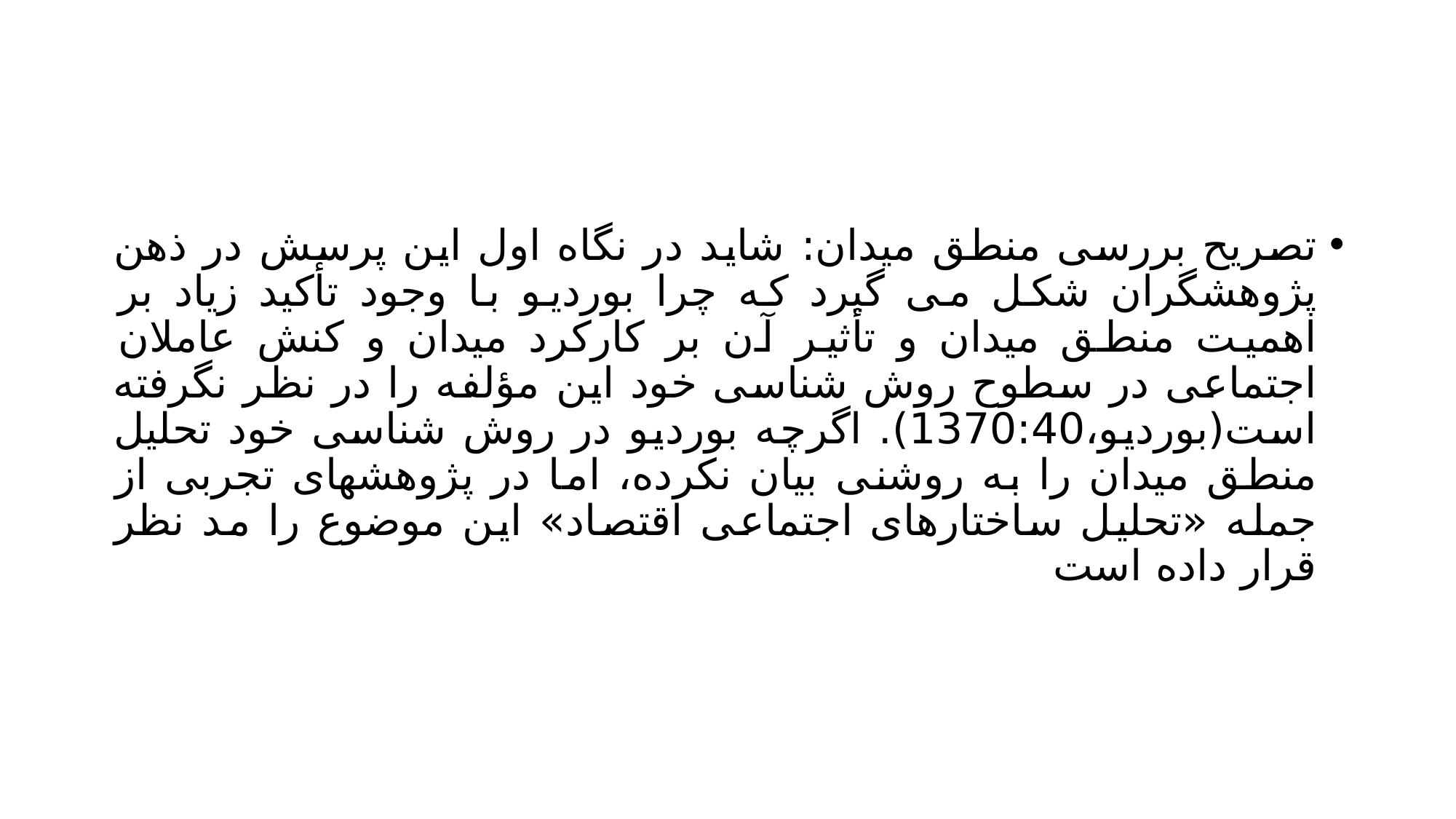

#
تصریح بررسی منطق میدان: شاید در نگاه اول این پرسش در ذهن پژوهشگران شکل می گیرد که چرا بوردیو با وجود تأکید زیاد بر اهمیت منطق میدان و تأثیر آن بر کارکرد میدان و کنش عاملان اجتماعی در سطوح روش شناسی خود این مؤلفه را در نظر نگرفته است(بوردیو،1370:40). اگرچه بوردیو در روش شناسی خود تحلیل منطق میدان را به روشنی بیان نکرده، اما در پژوهشهای تجربی از جمله «تحلیل ساختارهای اجتماعی اقتصاد» این موضوع را مد نظر قرار داده است